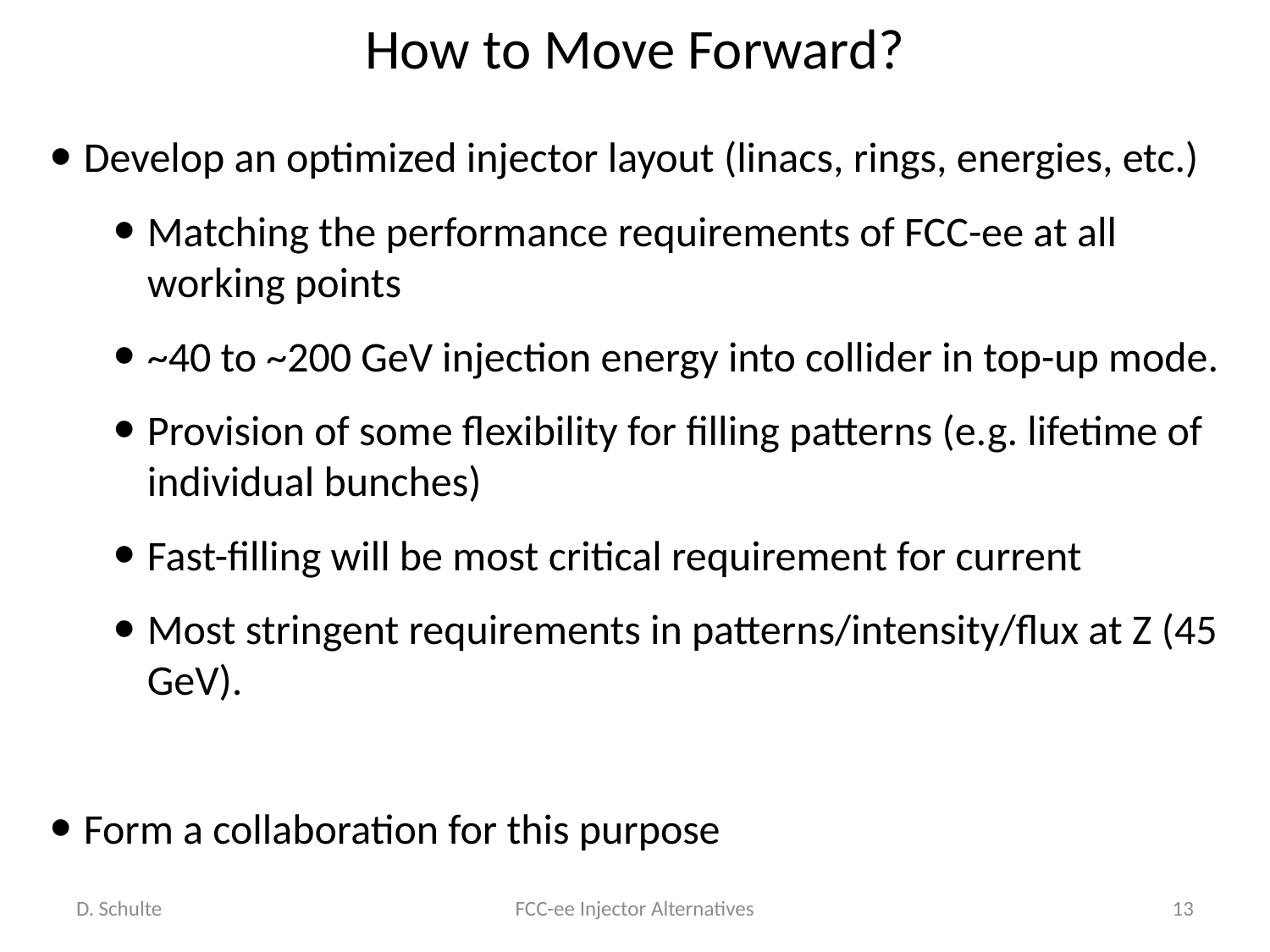

# How to Move Forward?
Develop an optimized injector layout (linacs, rings, energies, etc.)
Matching the performance requirements of FCC-ee at all working points
~40 to ~200 GeV injection energy into collider in top-up mode.
Provision of some flexibility for filling patterns (e.g. lifetime of individual bunches)
Fast-filling will be most critical requirement for current
Most stringent requirements in patterns/intensity/flux at Z (45 GeV).

Form a collaboration for this purpose
D. Schulte
FCC-ee Injector Alternatives
13